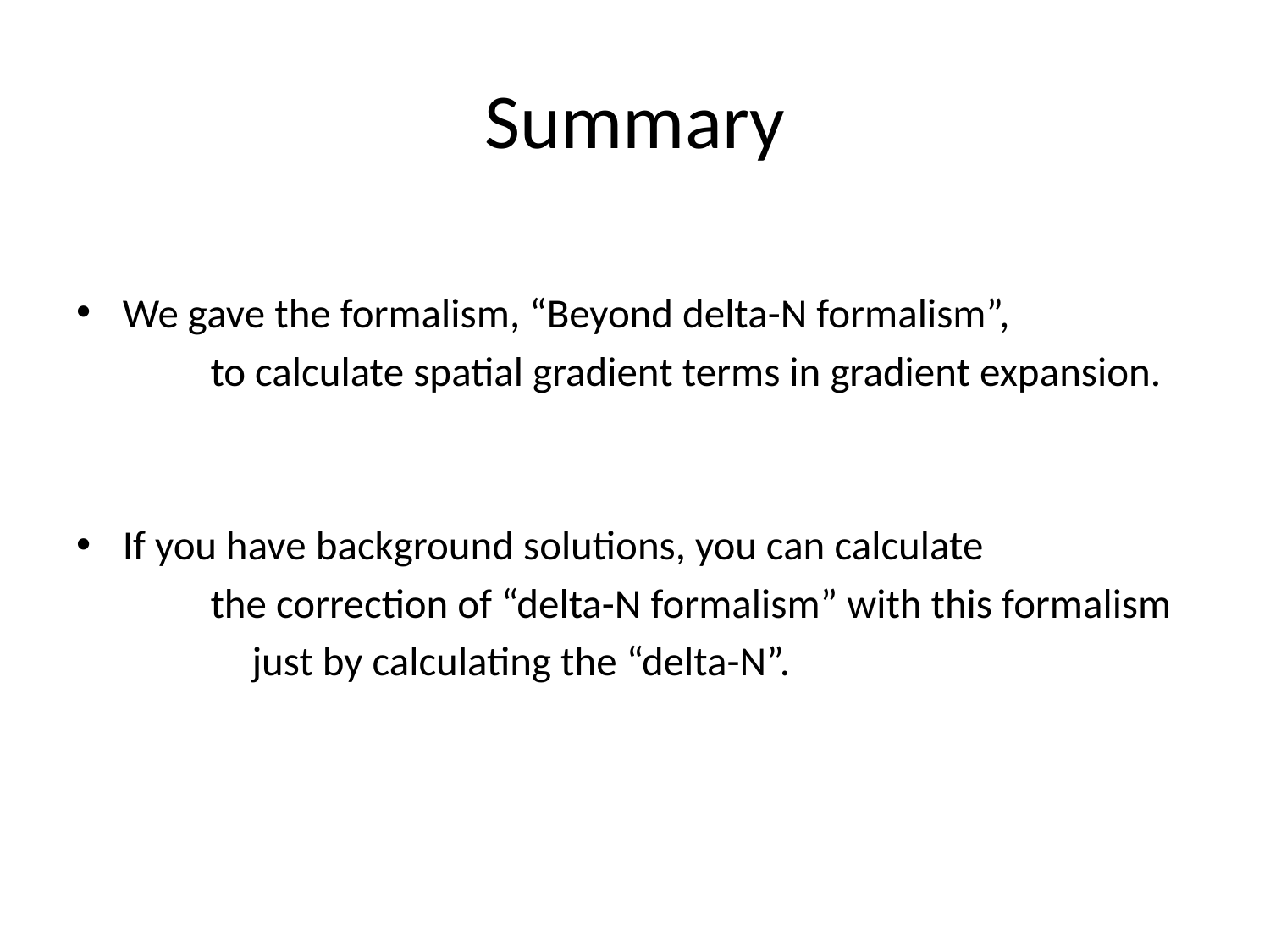

# Summary

We gave the formalism, “Beyond delta-N formalism”,
　　　to calculate spatial gradient terms in gradient expansion.

If you have background solutions, you can calculate
　　　the correction of “delta-N formalism” with this formalism
　　　　just by calculating the “delta-N”.